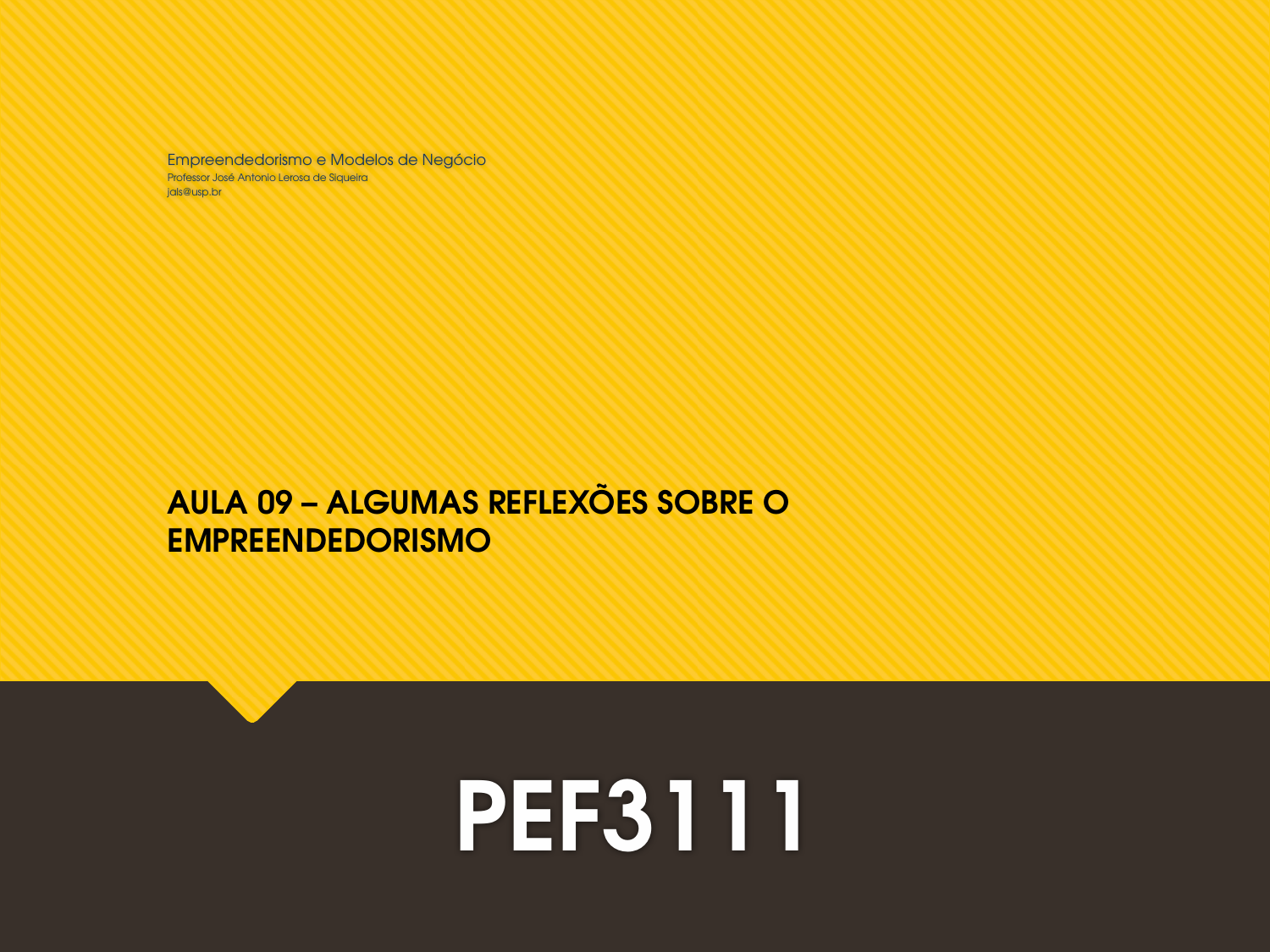

Empreendedorismo e Modelos de Negócio
Professor José Antonio Lerosa de Siqueira
jals@usp.br

AULA 09 – ALGUMAS REFLEXÕES SOBRE O EMPREENDEDORISMO
# PEF3111